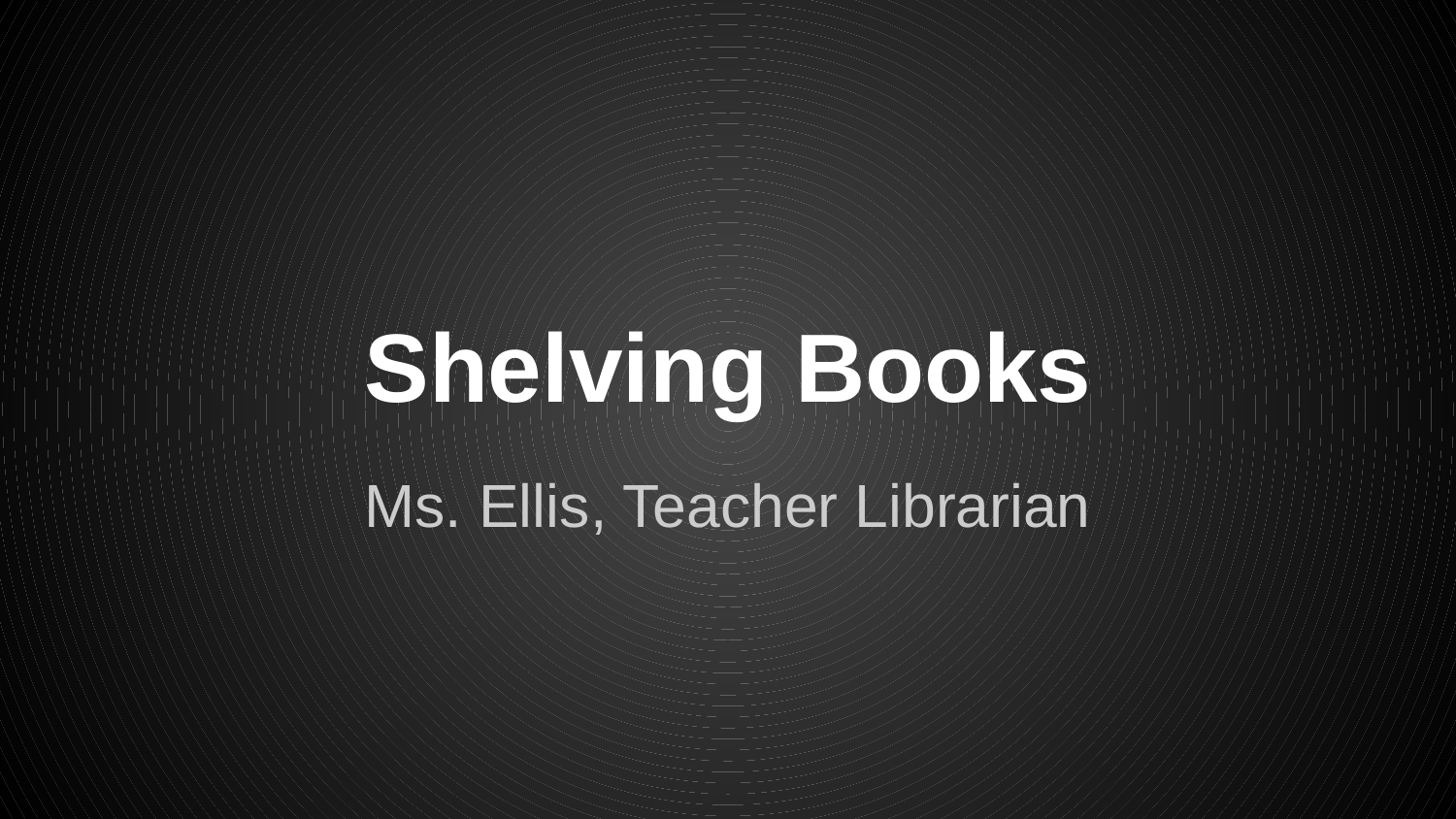

# Shelving Books
Ms. Ellis, Teacher Librarian